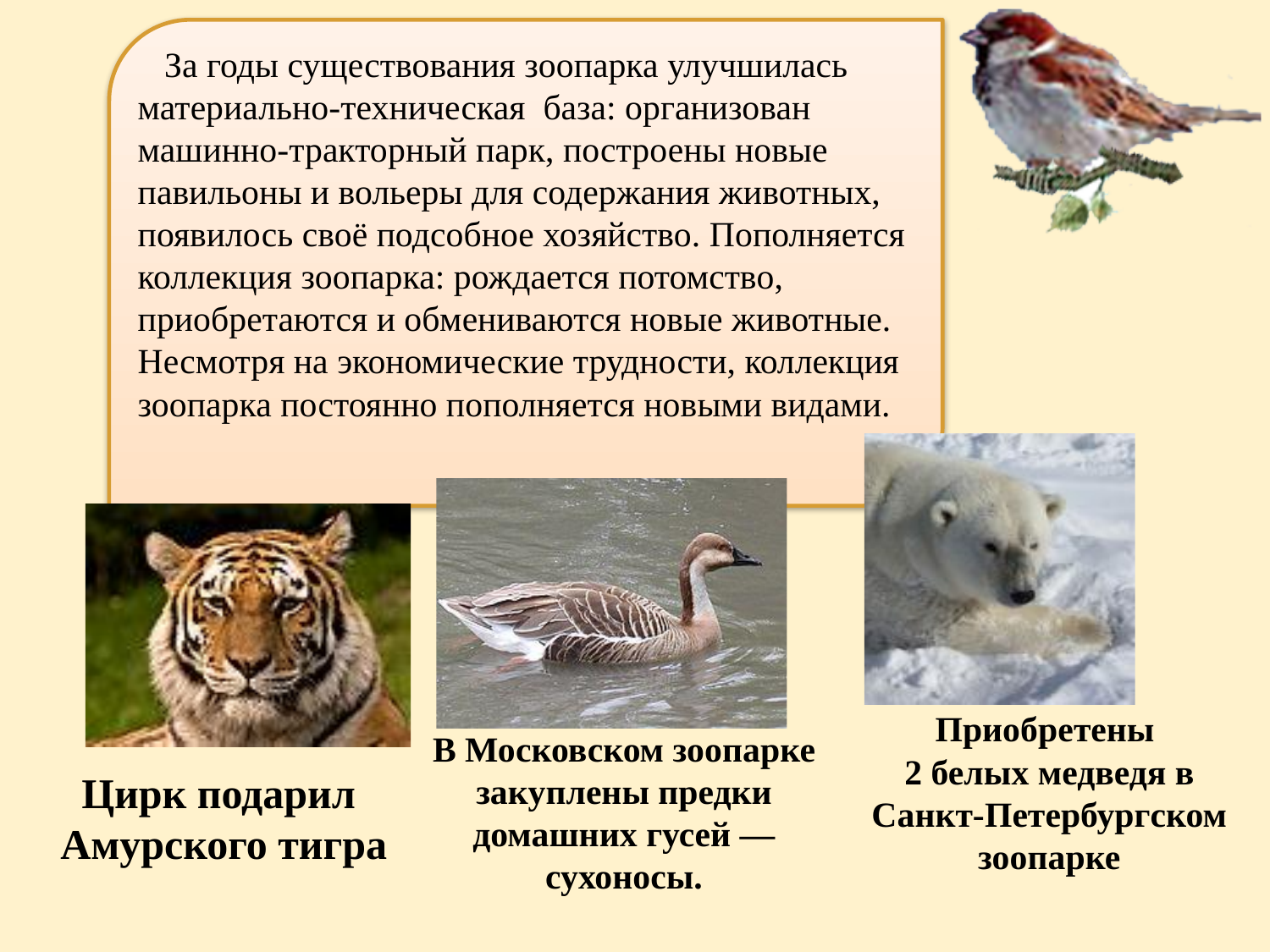

За годы существования зоопарка улучшилась материально-техническая  база: организован машинно-тракторный парк, построены новые павильоны и вольеры для содержания животных, появилось своё подсобное хозяйство. Пополняется коллекция зоопарка: рождается потомство, приобретаются и обмениваются новые животные. Несмотря на экономические трудности, коллекция зоопарка постоянно пополняется новыми видами.

Приобретены
2 белых медведя в Санкт-Петербургском зоопарке

В Московском зоопарке закуплены предки домашних гусей — сухоносы.

Цирк подарил
Амурского тигра